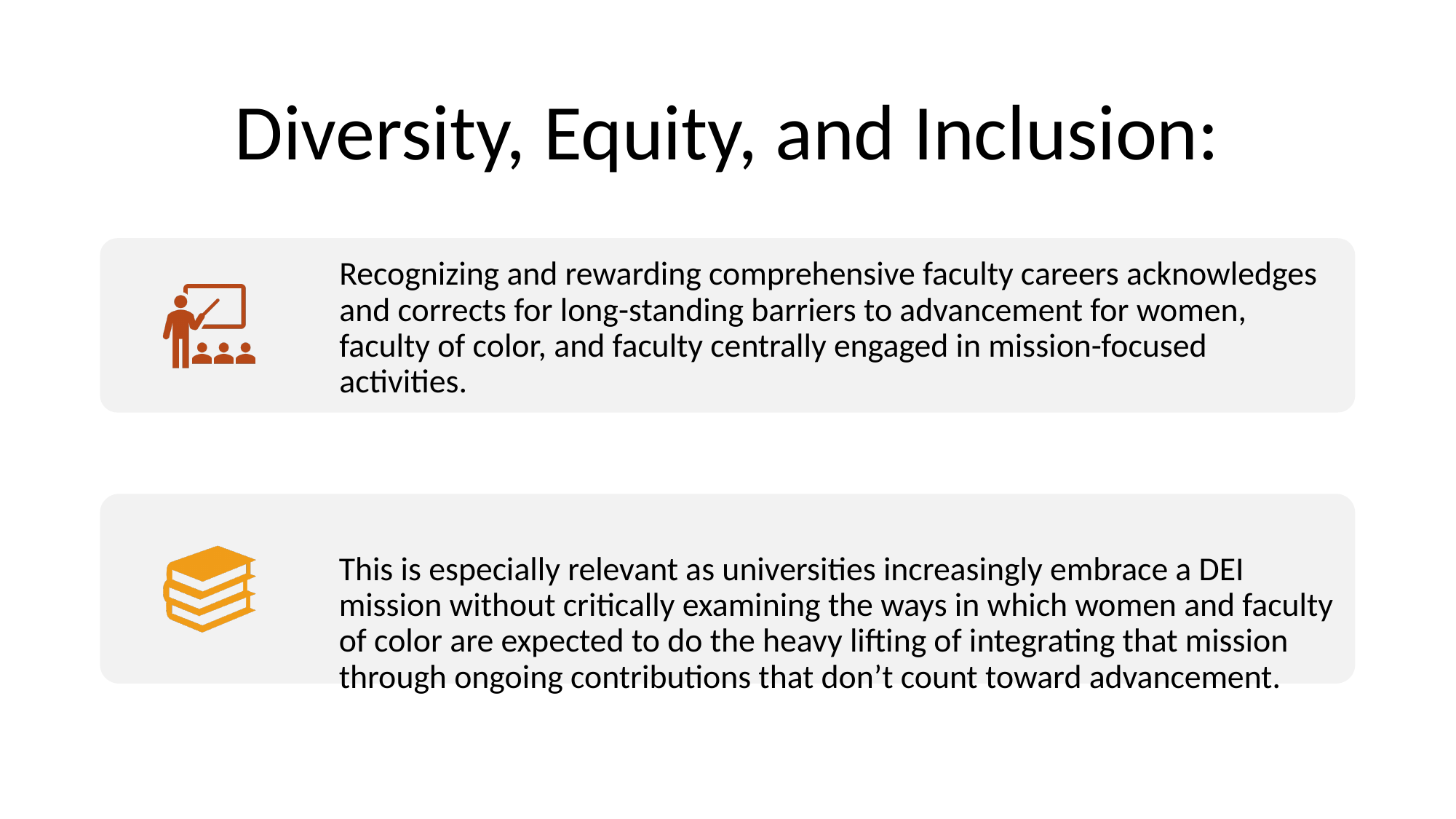

# Diversity, Equity, and Inclusion:
Recognizing and rewarding comprehensive faculty careers acknowledges and corrects for long-standing barriers to advancement for women, faculty of color, and faculty centrally engaged in mission-focused activities.
This is especially relevant as universities increasingly embrace a DEI mission without critically examining the ways in which women and faculty of color are expected to do the heavy lifting of integrating that mission through ongoing contributions that don’t count toward advancement.